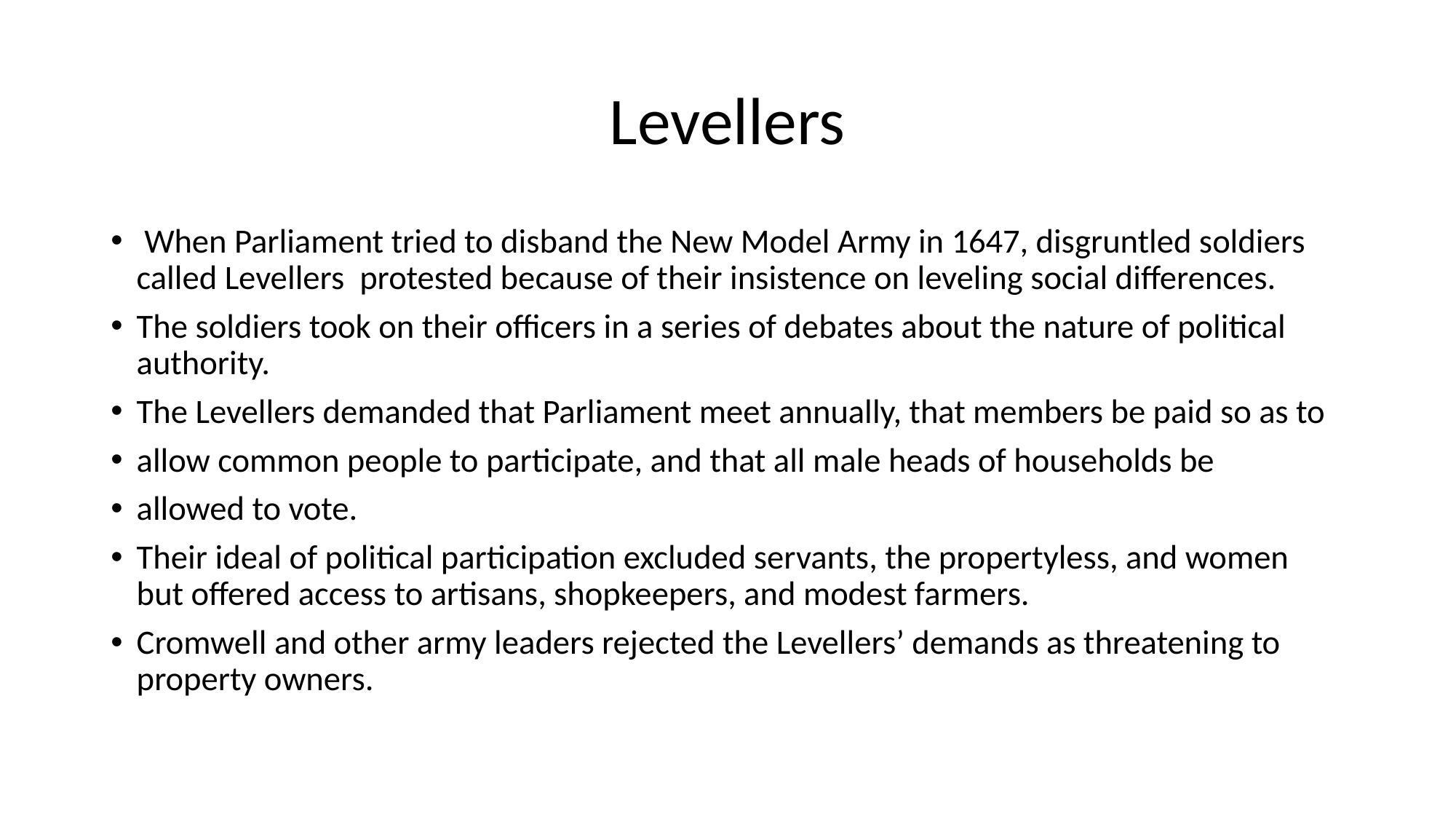

# Levellers
 When Parliament tried to disband the New Model Army in 1647, disgruntled soldiers called Levellers  protested because of their insistence on leveling social differences.
The soldiers took on their officers in a series of debates about the nature of political authority.
The Levellers demanded that Parliament meet annually, that members be paid so as to
allow common people to participate, and that all male heads of households be
allowed to vote.
Their ideal of political participation excluded servants, the propertyless, and women but offered access to artisans, shopkeepers, and modest farmers.
Cromwell and other army leaders rejected the Levellers’ demands as threatening to property owners.